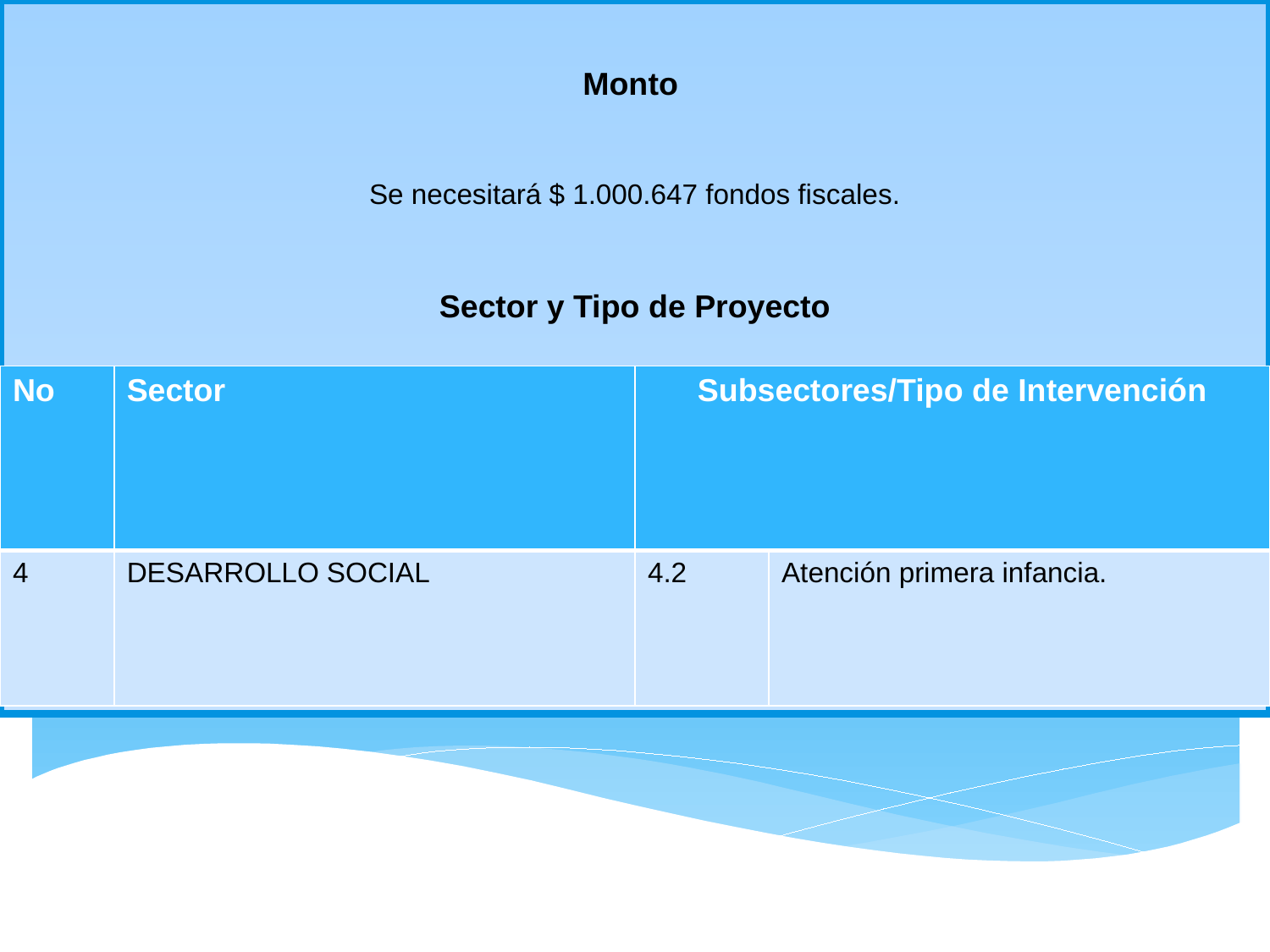

Monto

Se necesitará $ 1.000.647 fondos fiscales.

Sector y Tipo de Proyecto

| No | Sector | Subsectores/Tipo de Intervención |  |
| --- | --- | --- | --- |
| 4 | DESARROLLO SOCIAL | 4.2 | Atención primera infancia. |